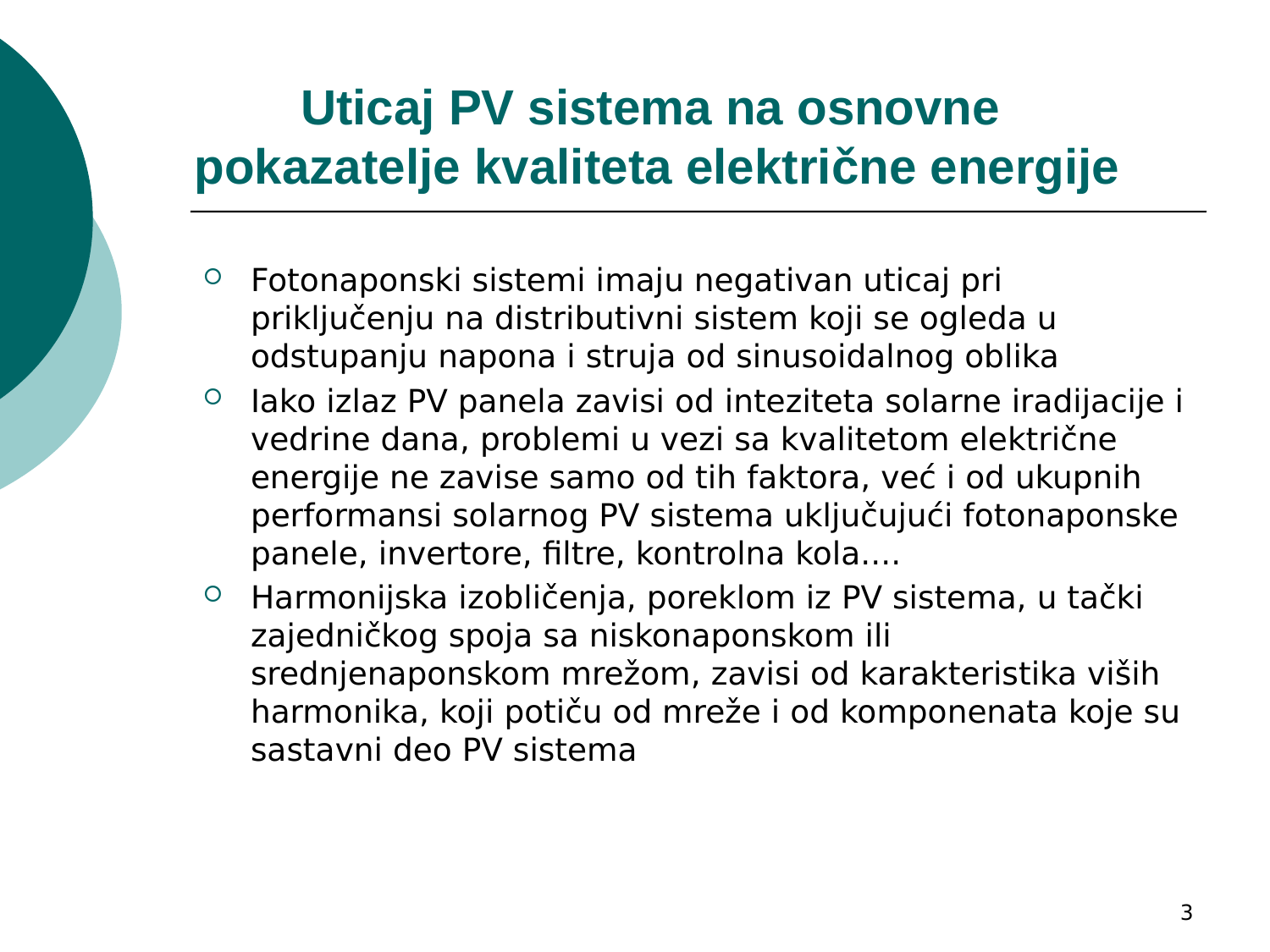

# Uticaj PV sistema na osnovne pokazatelje kvaliteta električne energije
Fotonaponski sistemi imaju negativan uticaj pri priključenju na distributivni sistem koji se ogleda u odstupanju napona i struja od sinusoidalnog oblika
Iako izlaz PV panela zavisi od inteziteta solarne iradijacije i vedrine dana, problemi u vezi sa kvalitetom električne energije ne zavise samo od tih faktora, već i od ukupnih performansi solarnog PV sistema uključujući fotonaponske panele, invertore, filtre, kontrolna kola....
Harmonijska izobličenja, poreklom iz PV sistema, u tački zajedničkog spoja sa niskonaponskom ili srednjenaponskom mrežom, zavisi od karakteristika viših harmonika, koji potiču od mreže i od komponenata koje su sastavni deo PV sistema

3